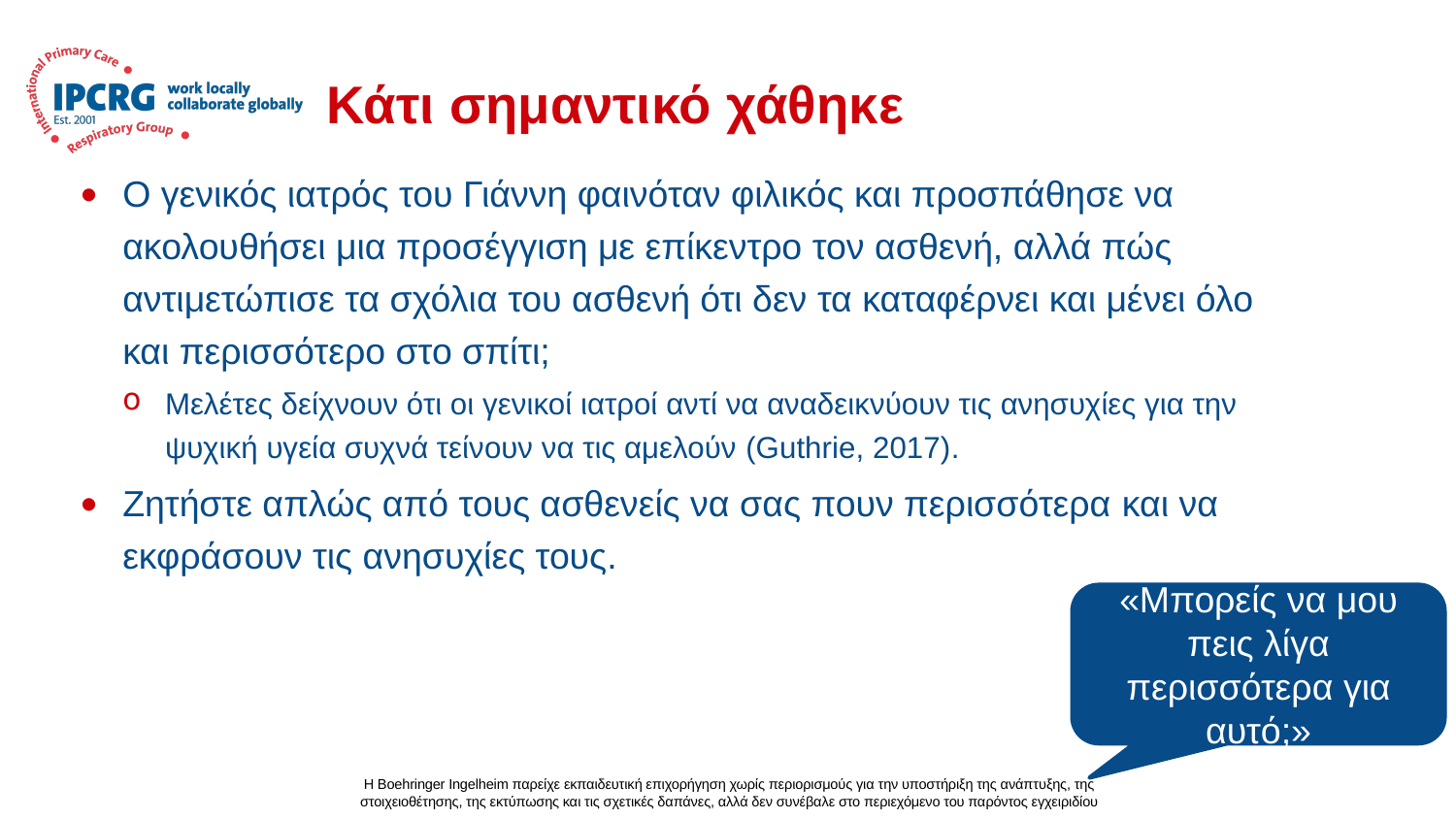

# Κάτι σημαντικό χάθηκε
Ο γενικός ιατρός του Γιάννη φαινόταν φιλικός και προσπάθησε να ακολουθήσει μια προσέγγιση με επίκεντρο τον ασθενή, αλλά πώς αντιμετώπισε τα σχόλια του ασθενή ότι δεν τα καταφέρνει και μένει όλο και περισσότερο στο σπίτι;
Μελέτες δείχνουν ότι οι γενικοί ιατροί αντί να αναδεικνύουν τις ανησυχίες για την ψυχική υγεία συχνά τείνουν να τις αμελούν (Guthrie, 2017).
Ζητήστε απλώς από τους ασθενείς να σας πουν περισσότερα και να εκφράσουν τις ανησυχίες τους.

«Μπορείς να μου πεις λίγα περισσότερα για αυτό;»